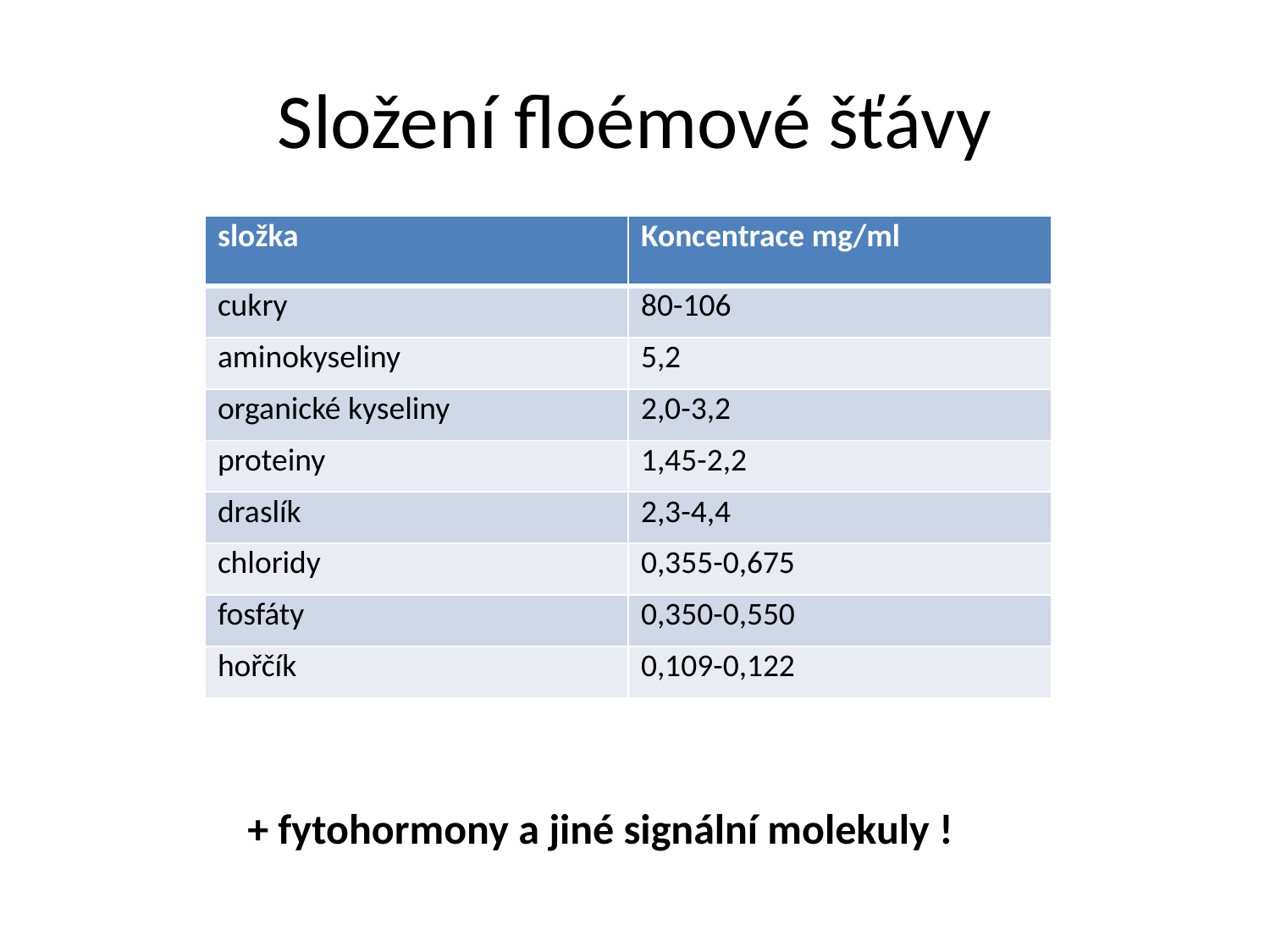

# Složení floémové šťávy
| složka | Koncentrace mg/ml |
| --- | --- |
| cukry | 80-106 |
| aminokyseliny | 5,2 |
| organické kyseliny | 2,0-3,2 |
| proteiny | 1,45-2,2 |
| draslík | 2,3-4,4 |
| chloridy | 0,355-0,675 |
| fosfáty | 0,350-0,550 |
| hořčík | 0,109-0,122 |
+ fytohormony a jiné signální molekuly !